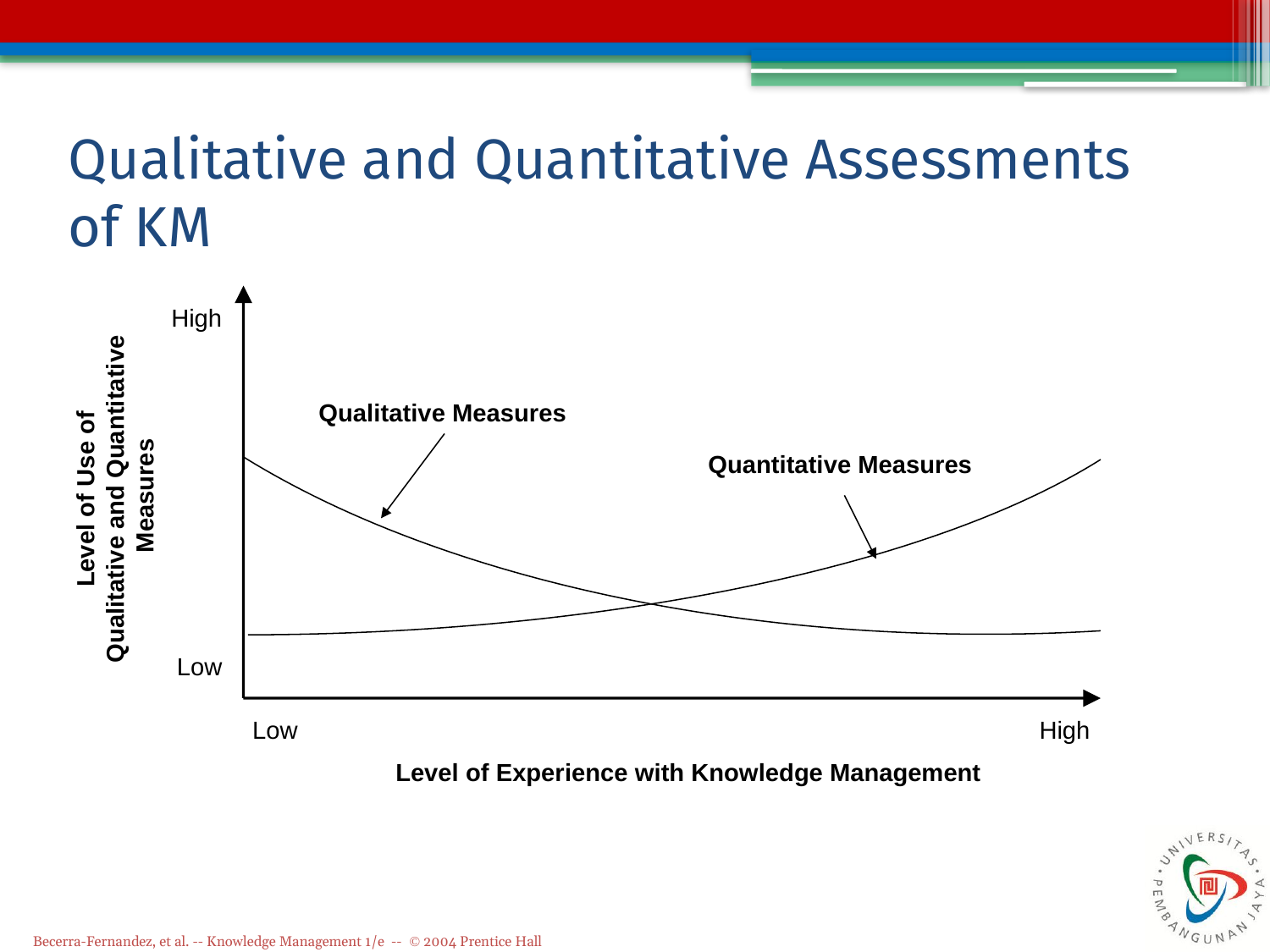

# Qualitative and Quantitative Assessments of KM

High
Qualitative Measures

Quantitative Measures
Level of Use of
Qualitative and Quantitative
Measures

Low

Low
High
Level of Experience with Knowledge Management
Becerra-Fernandez, et al. -- Knowledge Management 1/e  --  © 2004 Prentice Hall